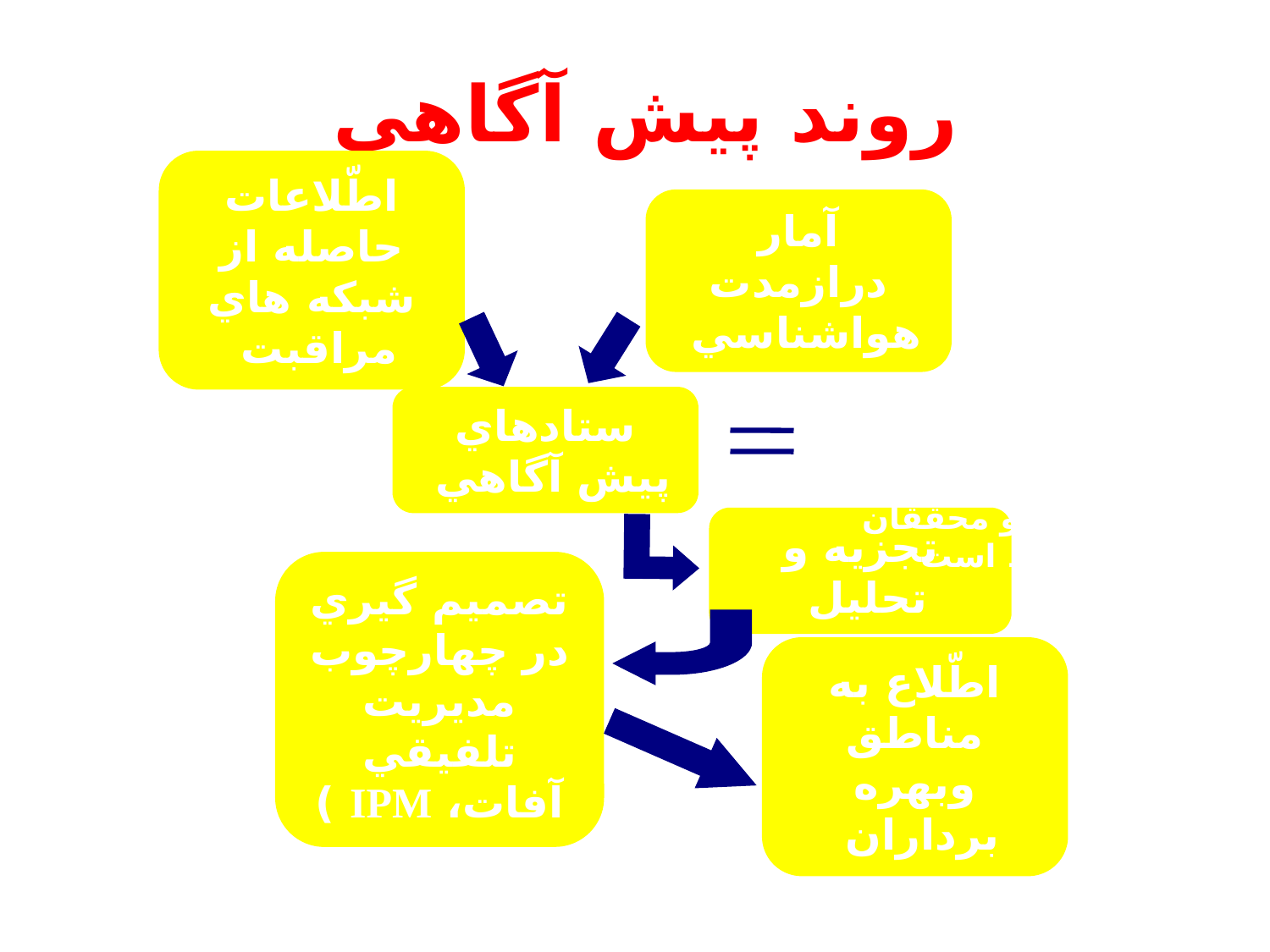

روند پیش آگاهی
اطّلاعات حاصله از شبکه هاي مراقبت
آمار درازمدت هواشناسي

ستادهاي پيش آگاهي مرکّب از کارشناسان مجرب شبکه هاي مراقبت و محققان ذيربط است
ستادهاي پيش آگاهي

تجزيه و تحليل
تصميم گيري در چهارچوب مديريت تلفيقي آفات، IPM )

اطّلاع به مناطق وبهره برداران